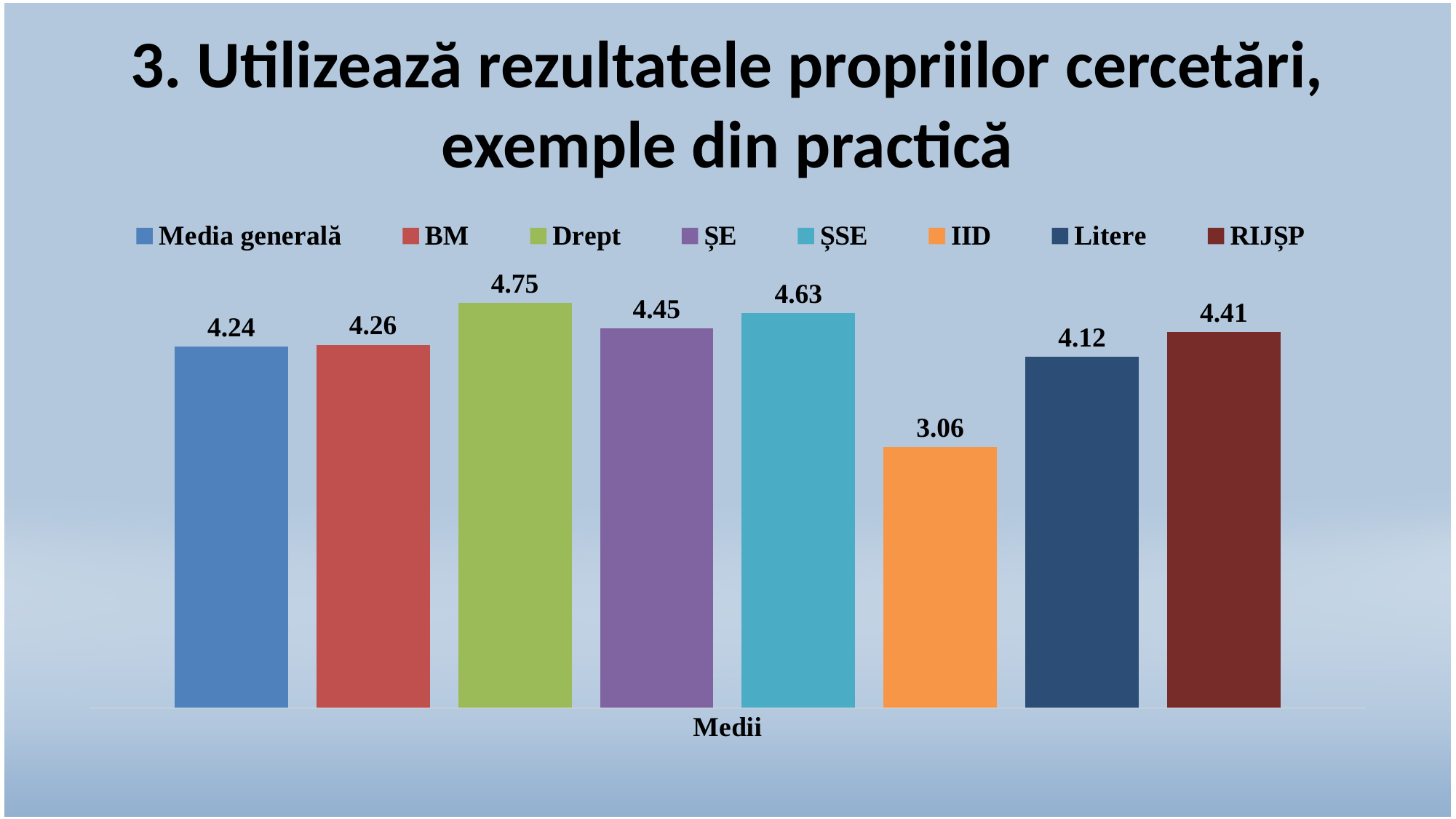

# 3. Utilizează rezultatele propriilor cercetări, exemple din practică

### Chart

| Category | Media generală | BM | Drept | ȘE | ȘSE | IID | Litere | RIJȘP |
|---|---|---|---|---|---|---|---|---|
| Medii | 4.24 | 4.26 | 4.75 | 4.45 | 4.63 | 3.06 | 4.12 | 4.41 |